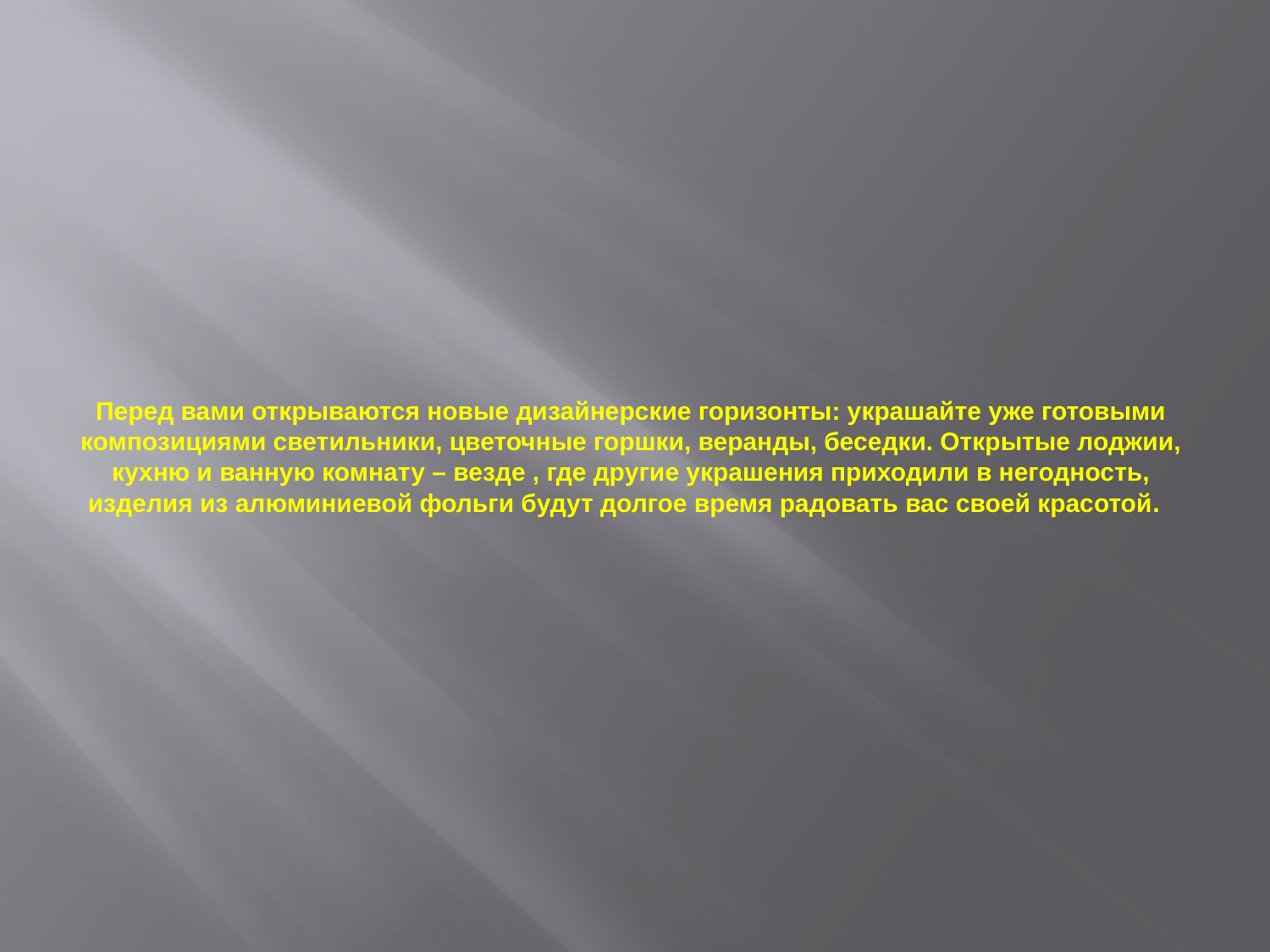

# Перед вами открываются новые дизайнерские горизонты: украшайте уже готовыми композициями светильники, цветочные горшки, веранды, беседки. Открытые лоджии, кухню и ванную комнату – везде , где другие украшения приходили в негодность, изделия из алюминиевой фольги будут долгое время радовать вас своей красотой.